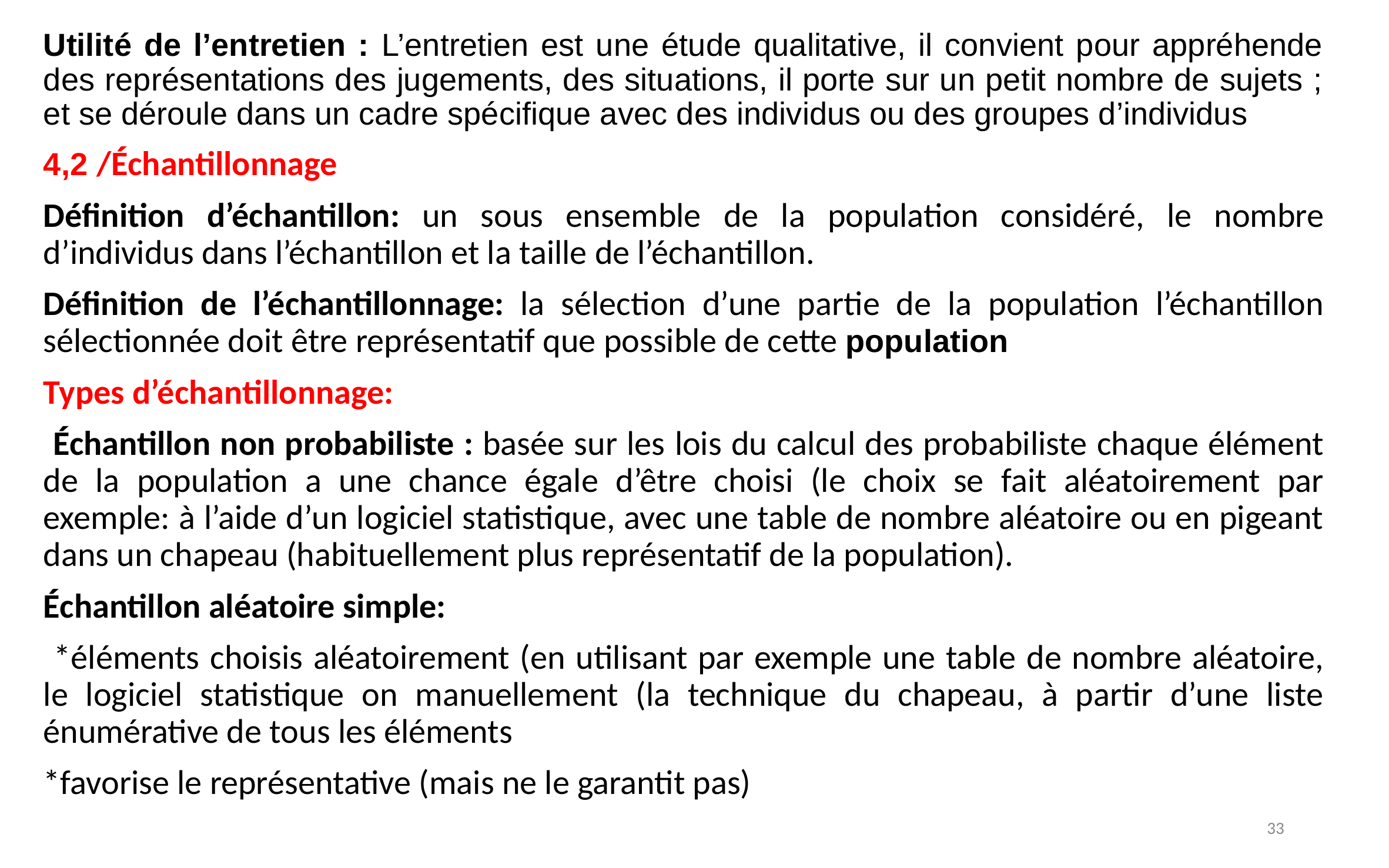

Utilité de l’entretien : L’entretien est une étude qualitative, il convient pour appréhende des représentations des jugements, des situations, il porte sur un petit nombre de sujets ; et se déroule dans un cadre spécifique avec des individus ou des groupes d’individus
4,2 /Échantillonnage
Définition d’échantillon: un sous ensemble de la population considéré, le nombre d’individus dans l’échantillon et la taille de l’échantillon.
Définition de l’échantillonnage: la sélection d’une partie de la population l’échantillon sélectionnée doit être représentatif que possible de cette population
Types d’échantillonnage:
 Échantillon non probabiliste : basée sur les lois du calcul des probabiliste chaque élément de la population a une chance égale d’être choisi (le choix se fait aléatoirement par exemple: à l’aide d’un logiciel statistique, avec une table de nombre aléatoire ou en pigeant dans un chapeau (habituellement plus représentatif de la population).
Échantillon aléatoire simple:
 *éléments choisis aléatoirement (en utilisant par exemple une table de nombre aléatoire, le logiciel statistique on manuellement (la technique du chapeau, à partir d’une liste énumérative de tous les éléments
*favorise le représentative (mais ne le garantit pas)

33